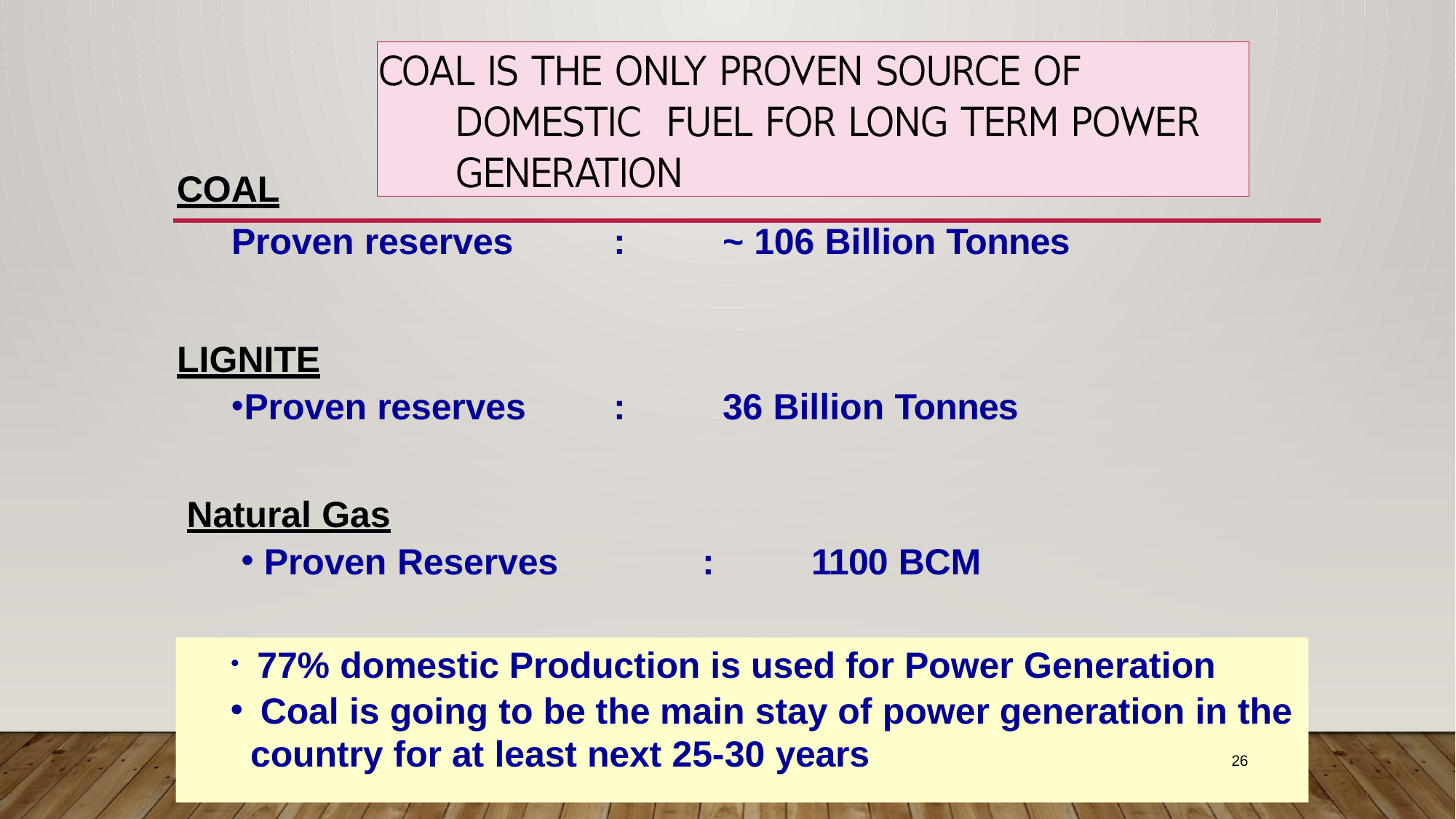

# Coal is the only proven source of domestic  fuel for long term power generation
COAL
Proven reserves
:
~ 106 Billion Tonnes
LIGNITE
Proven reserves
:
36 Billion Tonnes
Natural Gas
Proven Reserves	:	1100 BCM

77% domestic Production is used for Power Generation
Coal is going to be the main stay of power generation in the

country for at least next 25-30 years
26